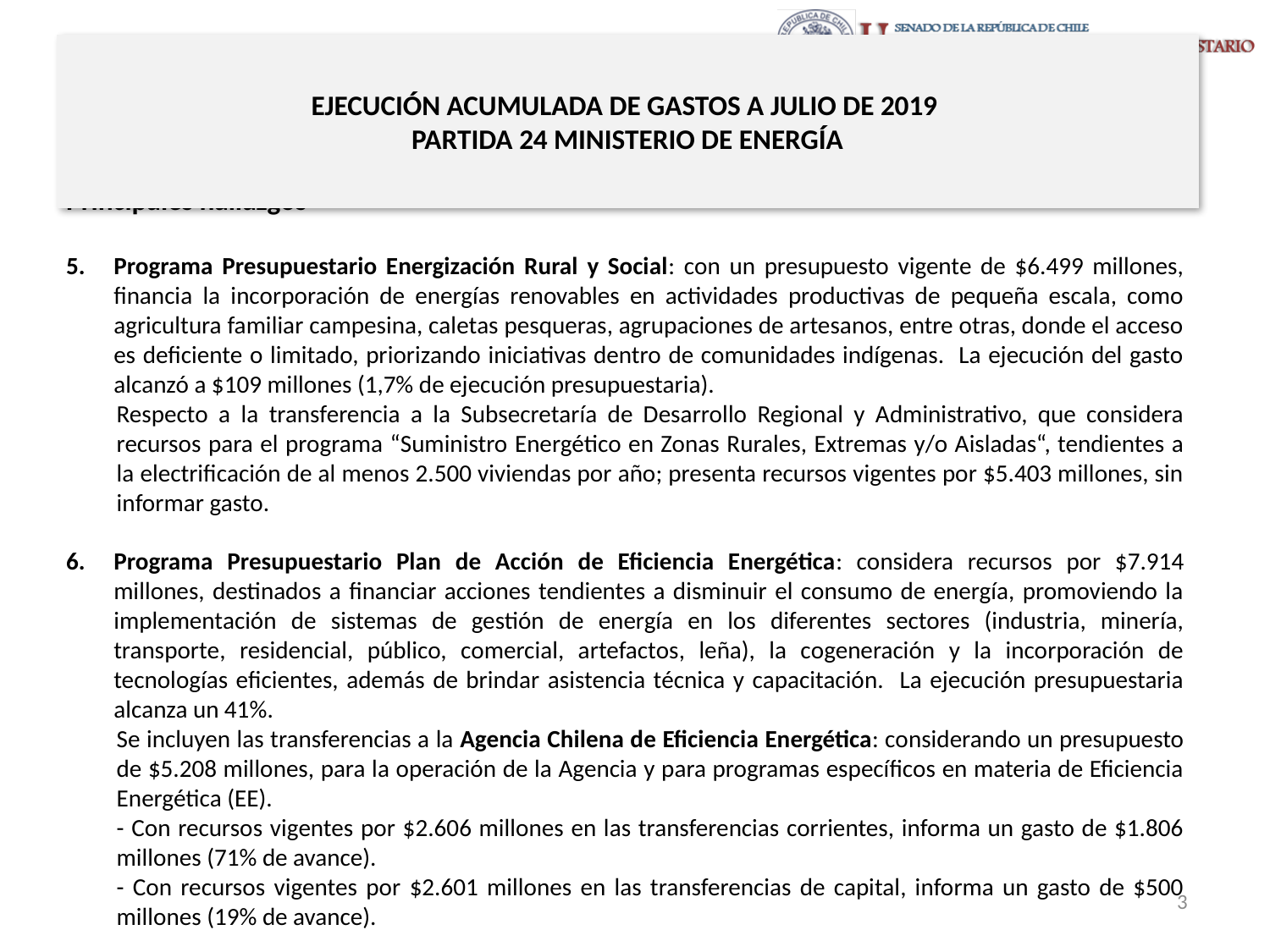

# EJECUCIÓN ACUMULADA DE GASTOS A JULIO DE 2019 PARTIDA 24 MINISTERIO DE ENERGÍA
Principales hallazgos

Programa Presupuestario Energización Rural y Social: con un presupuesto vigente de $6.499 millones, financia la incorporación de energías renovables en actividades productivas de pequeña escala, como agricultura familiar campesina, caletas pesqueras, agrupaciones de artesanos, entre otras, donde el acceso es deficiente o limitado, priorizando iniciativas dentro de comunidades indígenas.  La ejecución del gasto alcanzó a $109 millones (1,7% de ejecución presupuestaria).
Respecto a la transferencia a la Subsecretaría de Desarrollo Regional y Administrativo, que considera recursos para el programa “Suministro Energético en Zonas Rurales, Extremas y/o Aisladas“, tendientes a la electrificación de al menos 2.500 viviendas por año; presenta recursos vigentes por $5.403 millones, sin informar gasto.

Programa Presupuestario Plan de Acción de Eficiencia Energética: considera recursos por $7.914 millones, destinados a financiar acciones tendientes a disminuir el consumo de energía, promoviendo la implementación de sistemas de gestión de energía en los diferentes sectores (industria, minería, transporte, residencial, público, comercial, artefactos, leña), la cogeneración y la incorporación de tecnologías eficientes, además de brindar asistencia técnica y capacitación.  La ejecución presupuestaria alcanza un 41%.
Se incluyen las transferencias a la Agencia Chilena de Eficiencia Energética: considerando un presupuesto de $5.208 millones, para la operación de la Agencia y para programas específicos en materia de Eficiencia Energética (EE).
- Con recursos vigentes por $2.606 millones en las transferencias corrientes, informa un gasto de $1.806 millones (71% de avance).
- Con recursos vigentes por $2.601 millones en las transferencias de capital, informa un gasto de $500 millones (19% de avance).

3